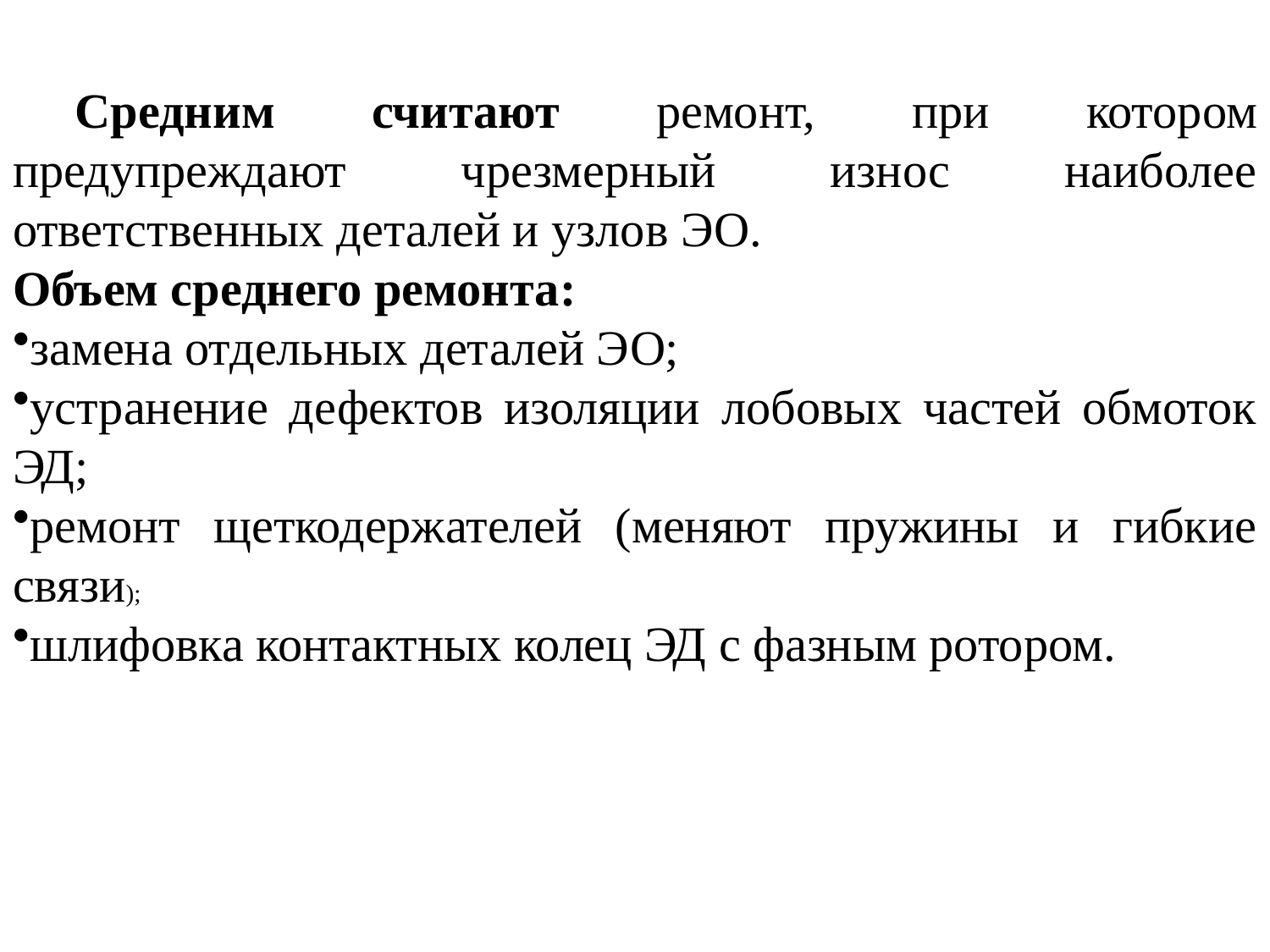

Средним считают ремонт, при котором предупреждают чрезмерный износ наиболее ответственных деталей и узлов ЭО.
Объем среднего ремонта:
замена отдельных деталей ЭО;
устранение дефектов изоляции лобовых частей обмоток ЭД;
ремонт щеткодержателей (меняют пружины и гибкие связи);
шлифовка контактных колец ЭД с фазным ротором.